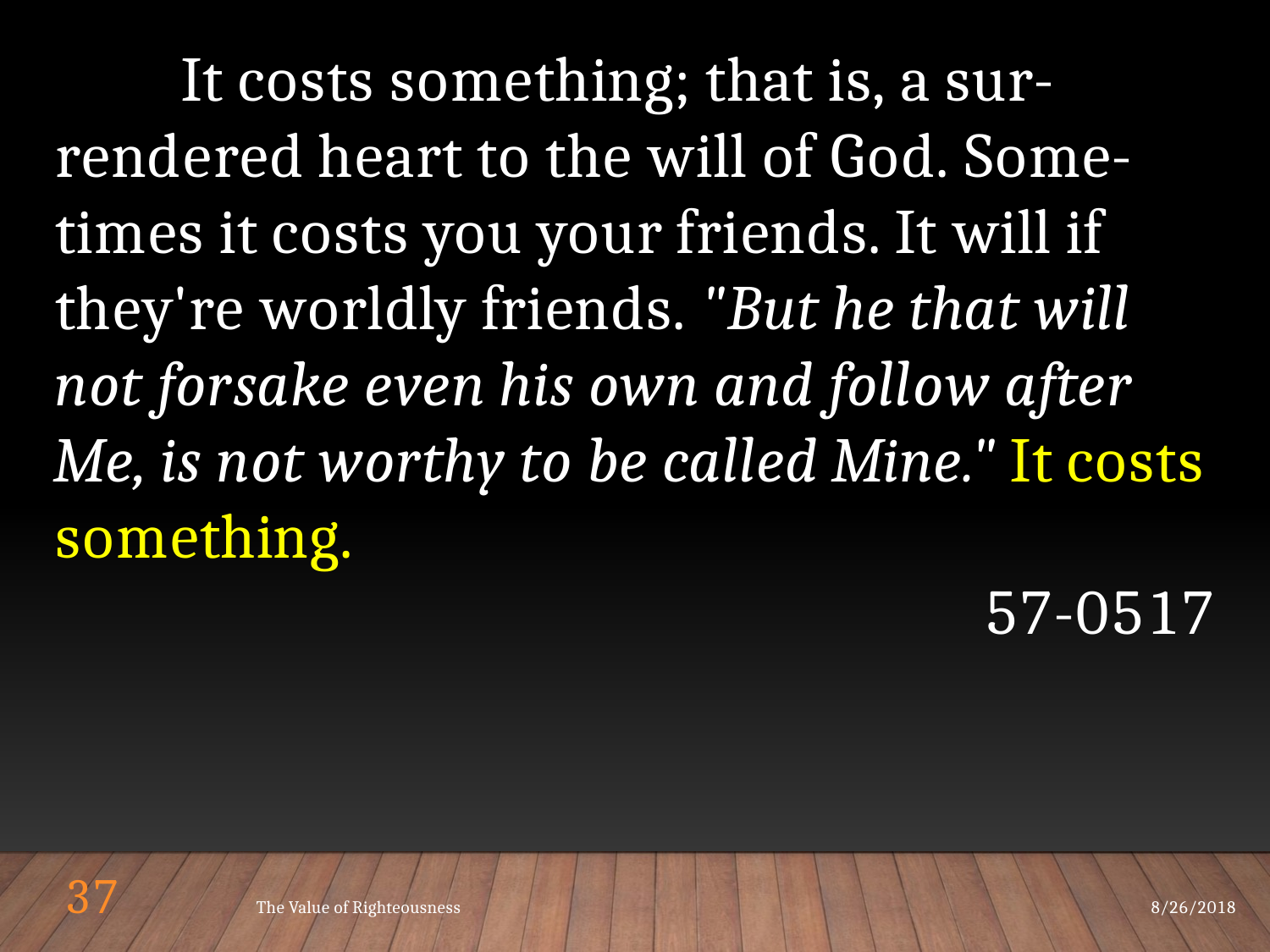

It costs something; that is, a sur-rendered heart to the will of God. Some-times it costs you your friends. It will if they're worldly friends. "But he that will not forsake even his own and follow after Me, is not worthy to be called Mine." It costs something.
57-0517
37
The Value of Righteousness
8/26/2018